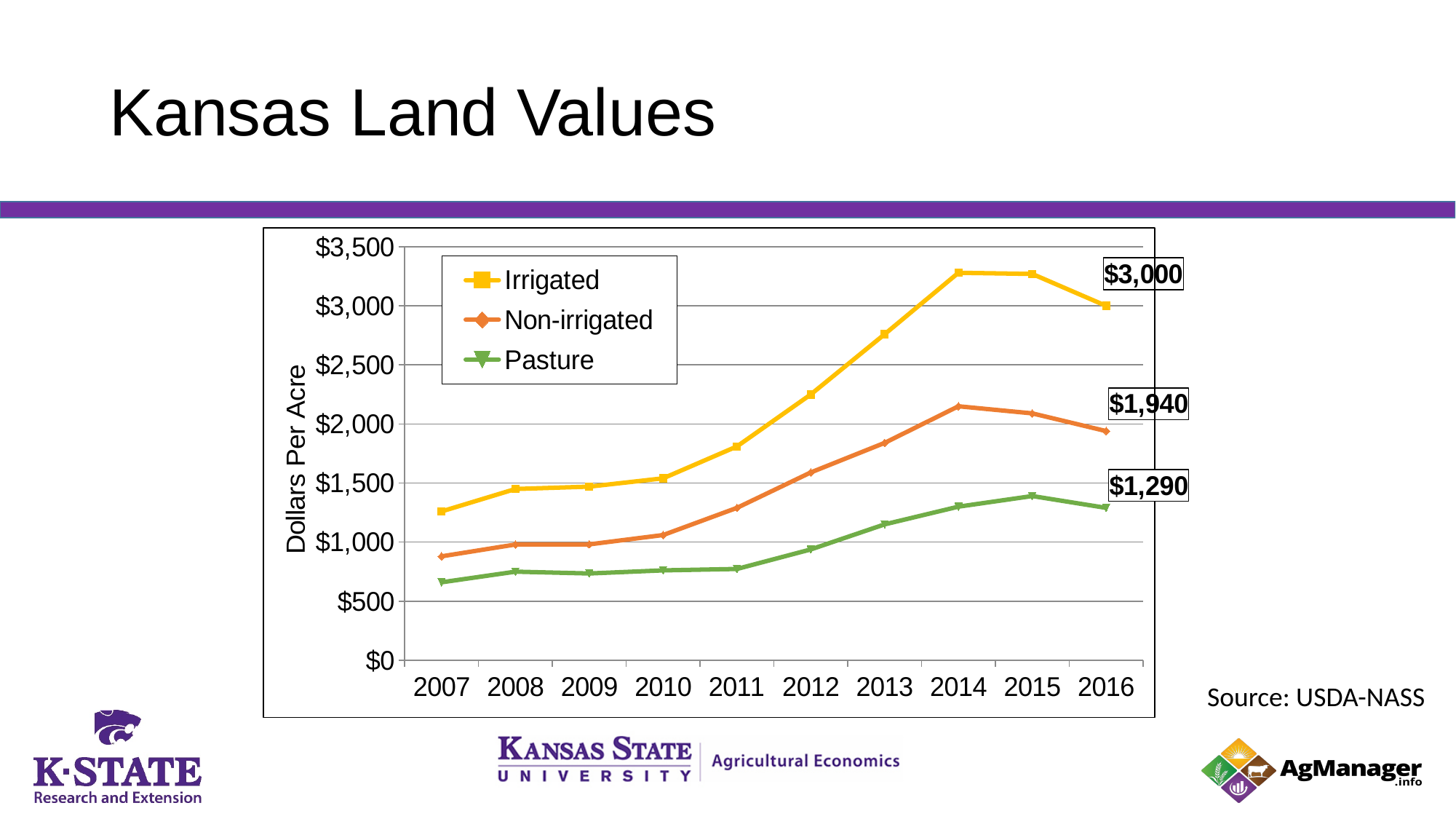

# Kansas Land Values

### Chart

| Category | Irrigated | Non-irrigated | Pasture |
|---|---|---|---|
| 2007 | 1260.0 | 880.0 | 660.0 |
| 2008 | 1450.0 | 980.0 | 750.0 |
| 2009 | 1470.0 | 981.0 | 735.0 |
| 2010 | 1540.0 | 1060.0 | 761.0 |
| 2011 | 1810.0 | 1290.0 | 773.0 |
| 2012 | 2250.0 | 1590.0 | 938.0 |
| 2013 | 2760.0 | 1840.0 | 1150.0 |
| 2014 | 3280.0 | 2150.0 | 1300.0 |
| 2015 | 3270.0 | 2090.0 | 1390.0 |
| 2016 | 3000.0 | 1940.0 | 1290.0 |
Source: USDA-NASS